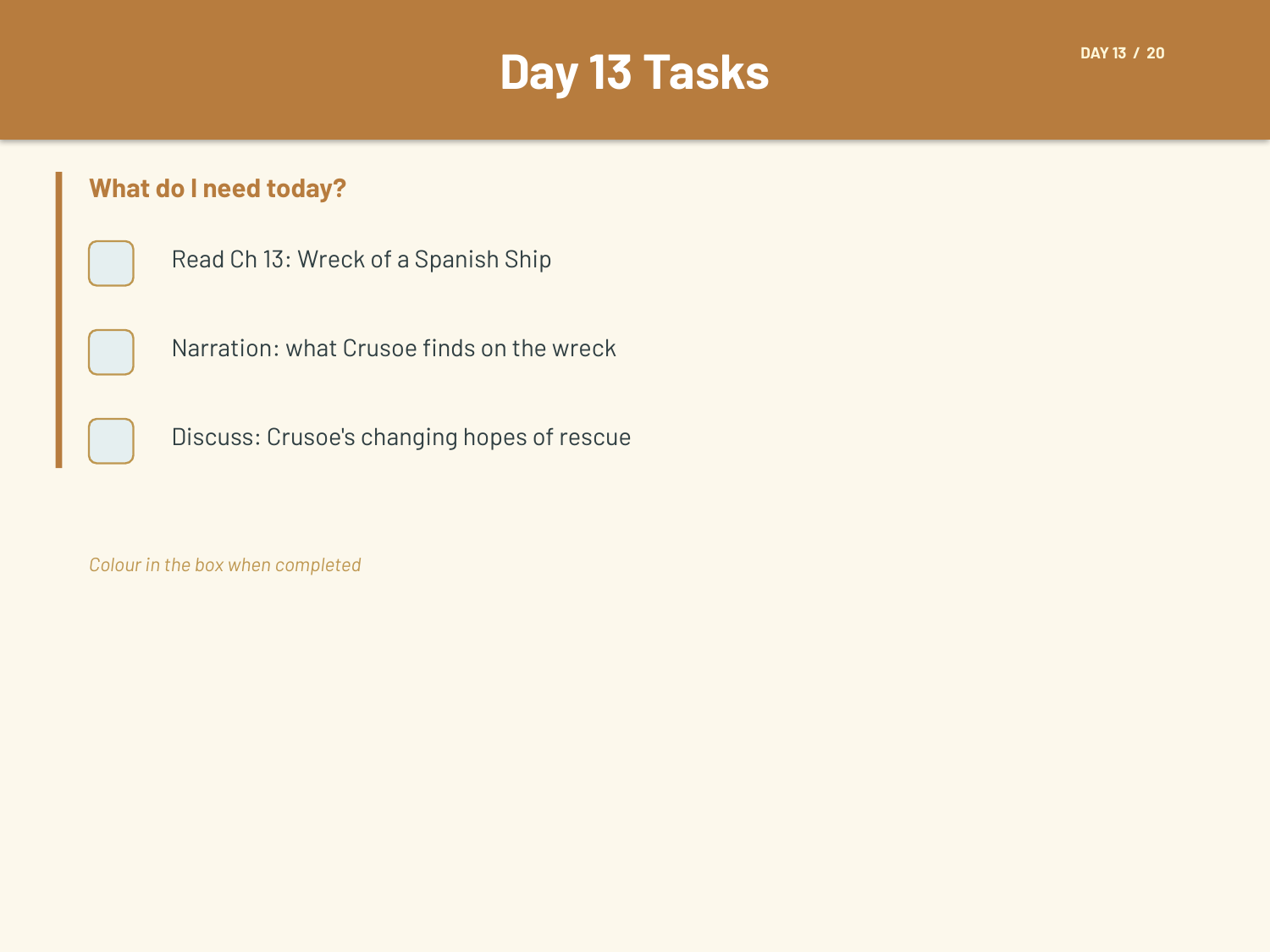

Day 13 Tasks
DAY 13  /  20
What do I need today?

Read Ch 13: Wreck of a Spanish Ship

Narration: what Crusoe finds on the wreck

Discuss: Crusoe's changing hopes of rescue

Colour in the box when completed